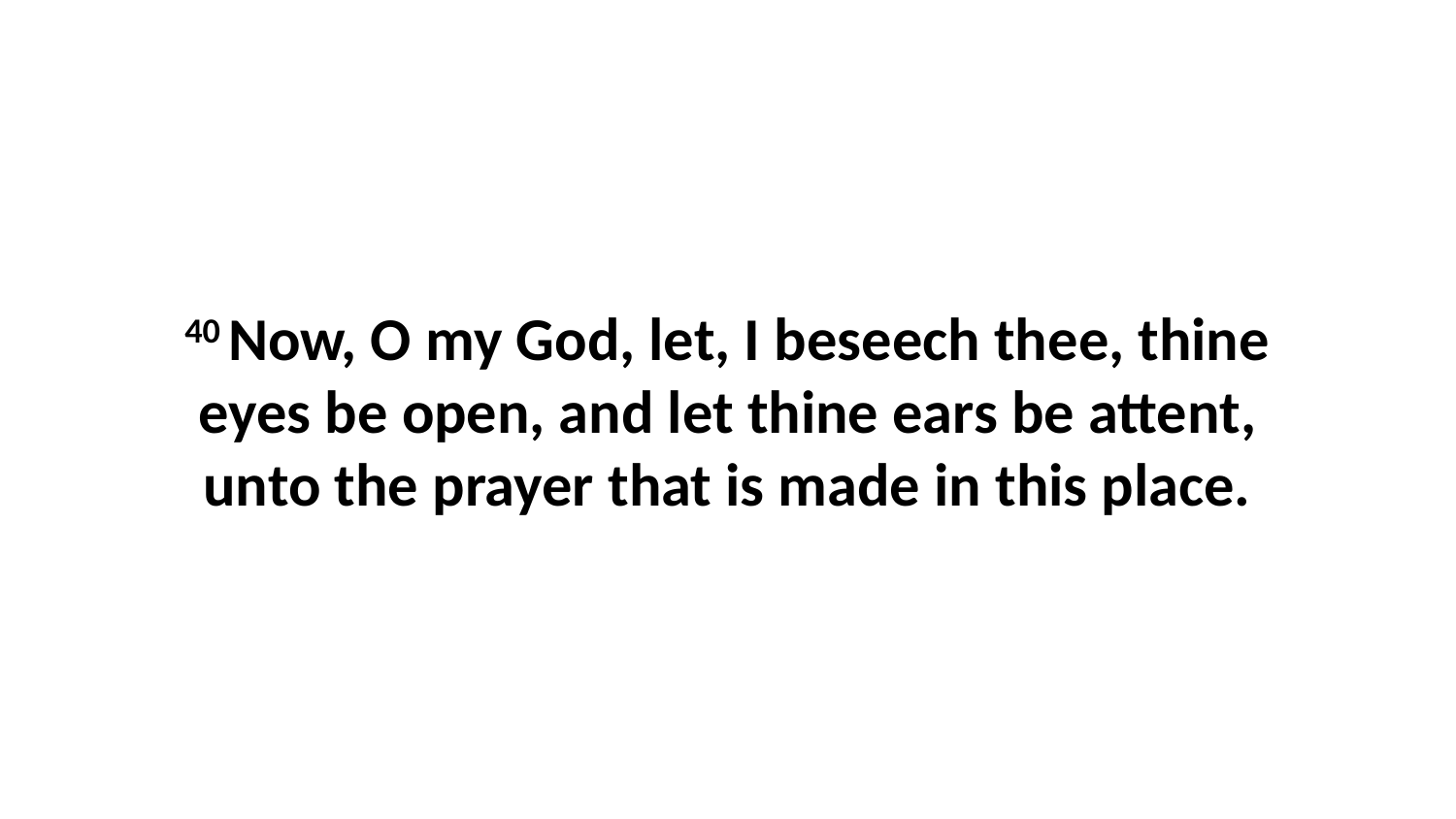

40 Now, O my God, let, I beseech thee, thine eyes be open, and let thine ears be attent, unto the prayer that is made in this place.